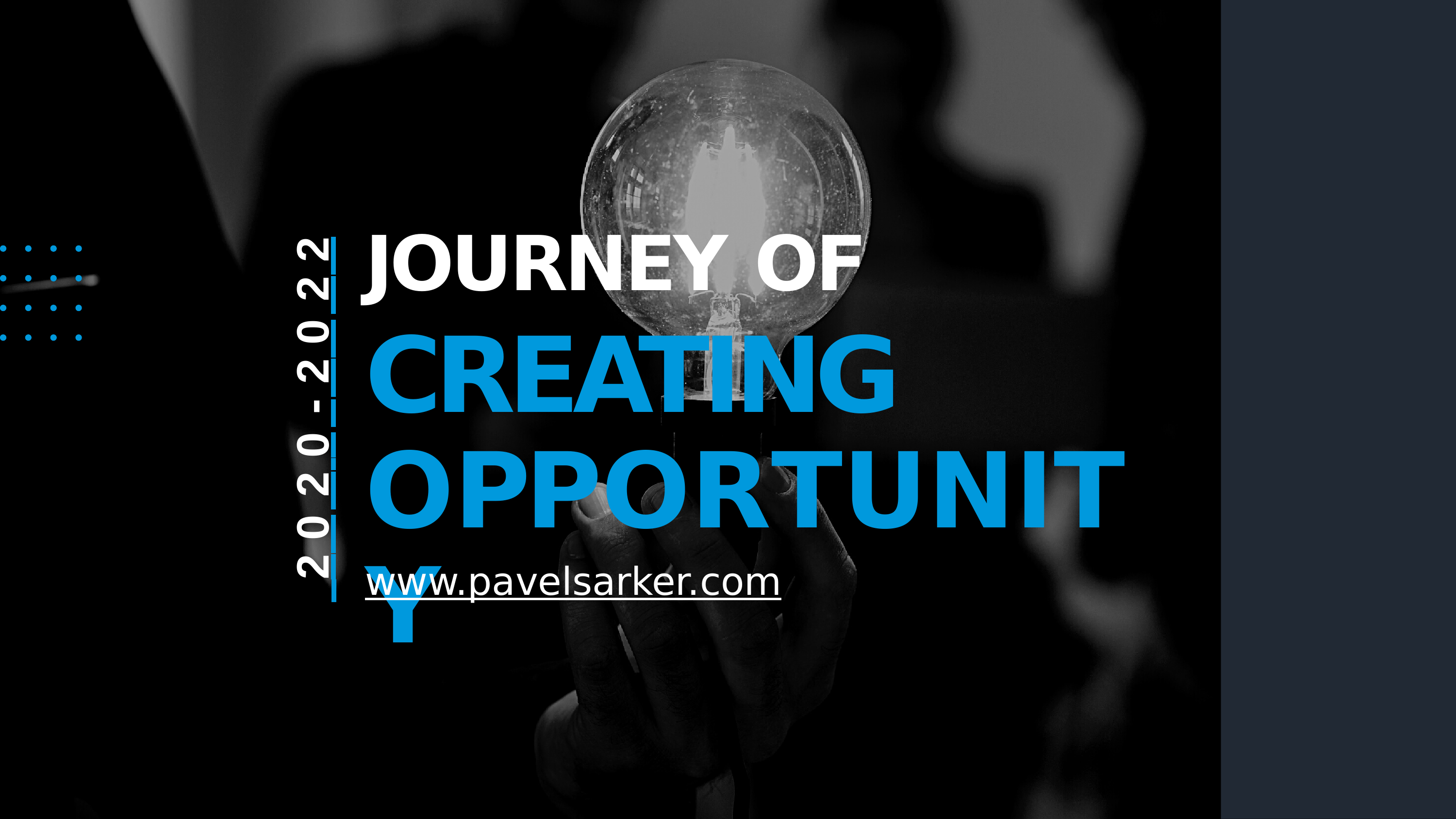

# JOURNEY OF
CREATING  OPPORTUNITY
  2 0 2 0 - 2 0 2 2
www.pavelsarker.com